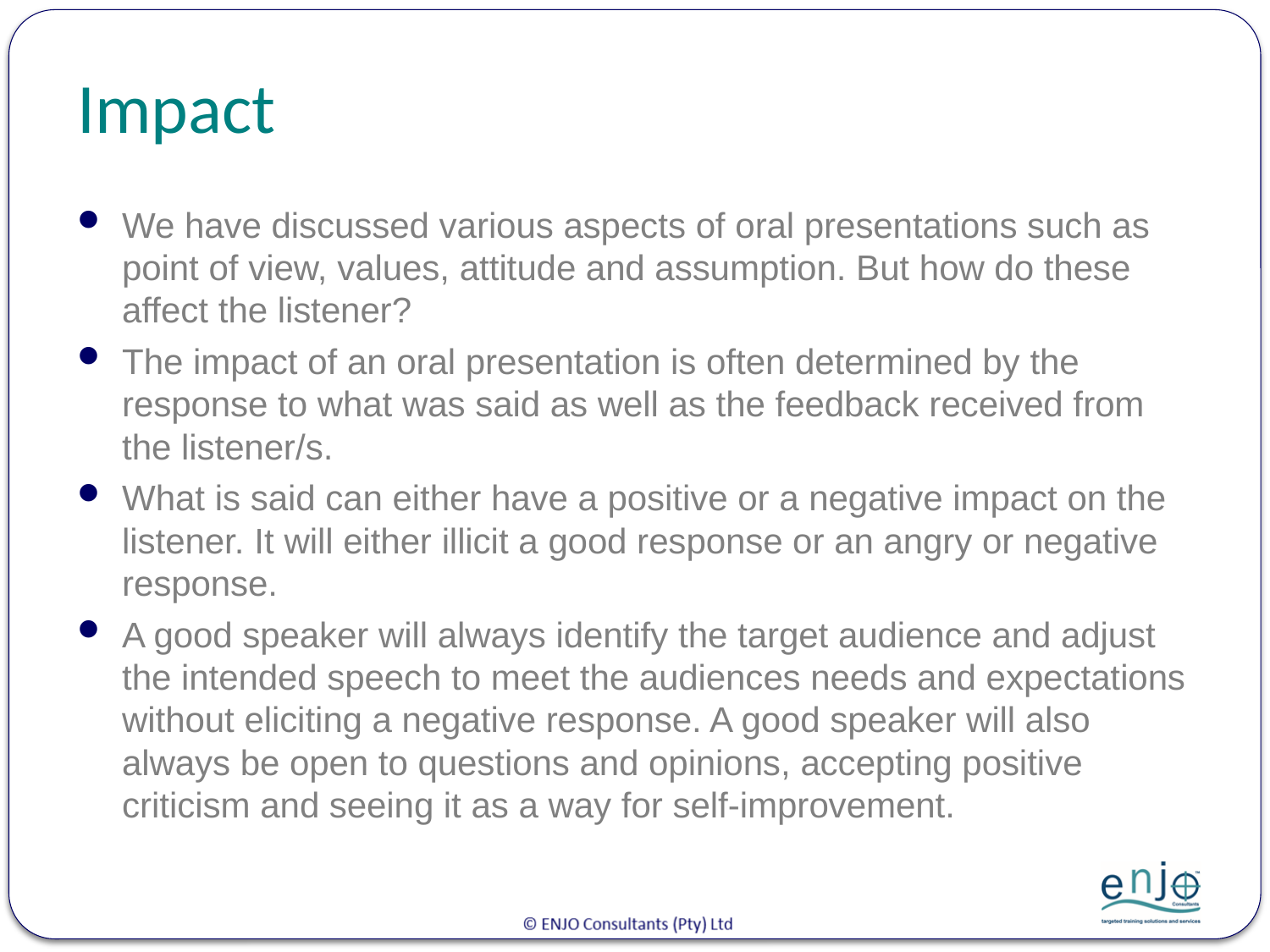

# Impact
We have discussed various aspects of oral presentations such as point of view, values, attitude and assumption. But how do these affect the listener?
The impact of an oral presentation is often determined by the response to what was said as well as the feedback received from the listener/s.
What is said can either have a positive or a negative impact on the listener. It will either illicit a good response or an angry or negative response.
A good speaker will always identify the target audience and adjust the intended speech to meet the audiences needs and expectations without eliciting a negative response. A good speaker will also always be open to questions and opinions, accepting positive criticism and seeing it as a way for self-improvement.